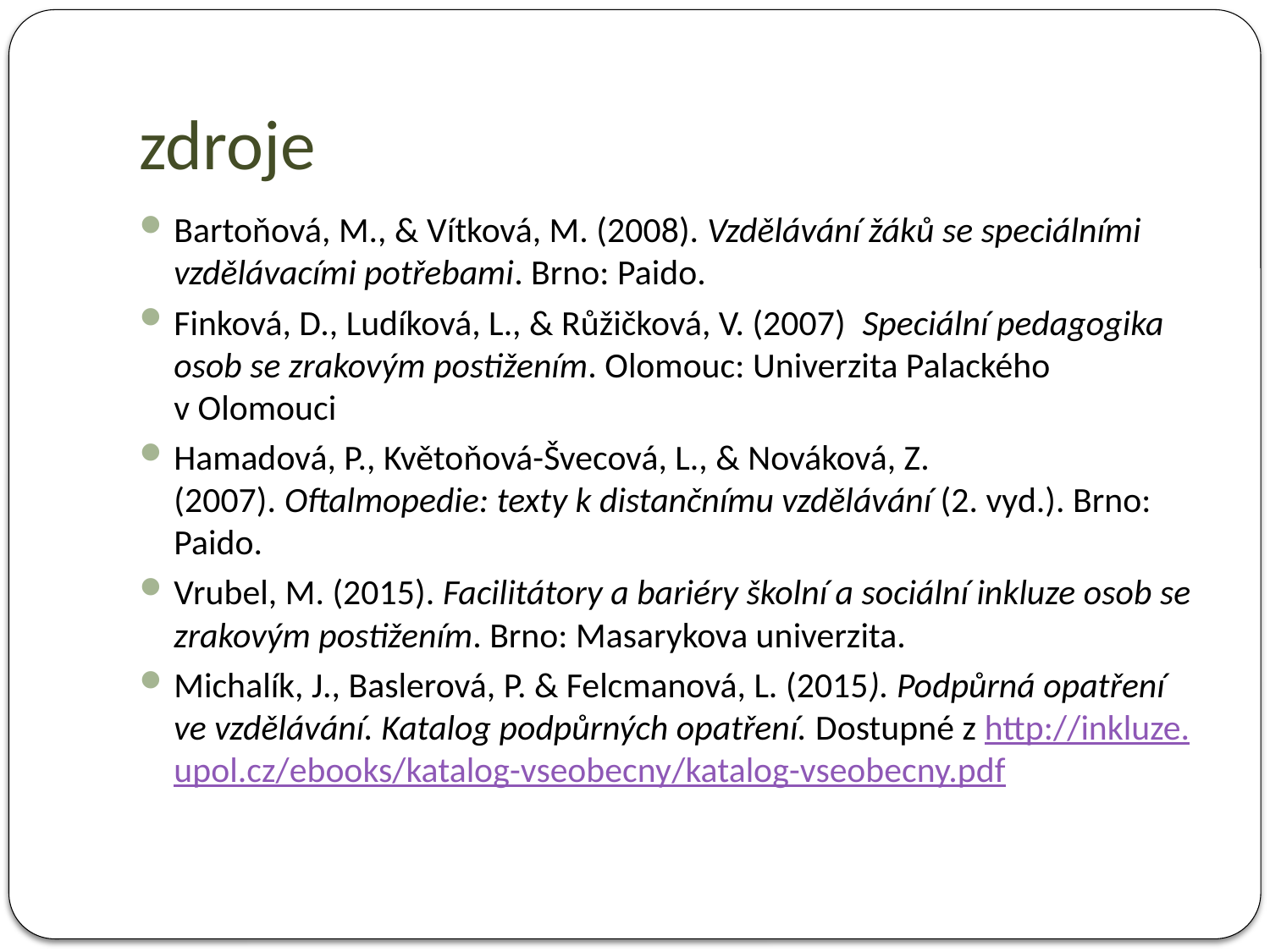

# zdroje
Bartoňová, M., & Vítková, M. (2008). Vzdělávání žáků se speciálními vzdělávacími potřebami. Brno: Paido.
Finková, D., Ludíková, L., & Růžičková, V. (2007)  Speciální pedagogika osob se zrakovým postižením. Olomouc: Univerzita Palackého v Olomouci
Hamadová, P., Květoňová-Švecová, L., & Nováková, Z. (2007). Oftalmopedie: texty k distančnímu vzdělávání (2. vyd.). Brno: Paido.
Vrubel, M. (2015). Facilitátory a bariéry školní a sociální inkluze osob se zrakovým postižením. Brno: Masarykova univerzita.
Michalík, J., Baslerová, P. & Felcmanová, L. (2015). Podpůrná opatření ve vzdělávání. Katalog podpůrných opatření. Dostupné z http://inkluze.upol.cz/ebooks/katalog-vseobecny/katalog-vseobecny.pdf